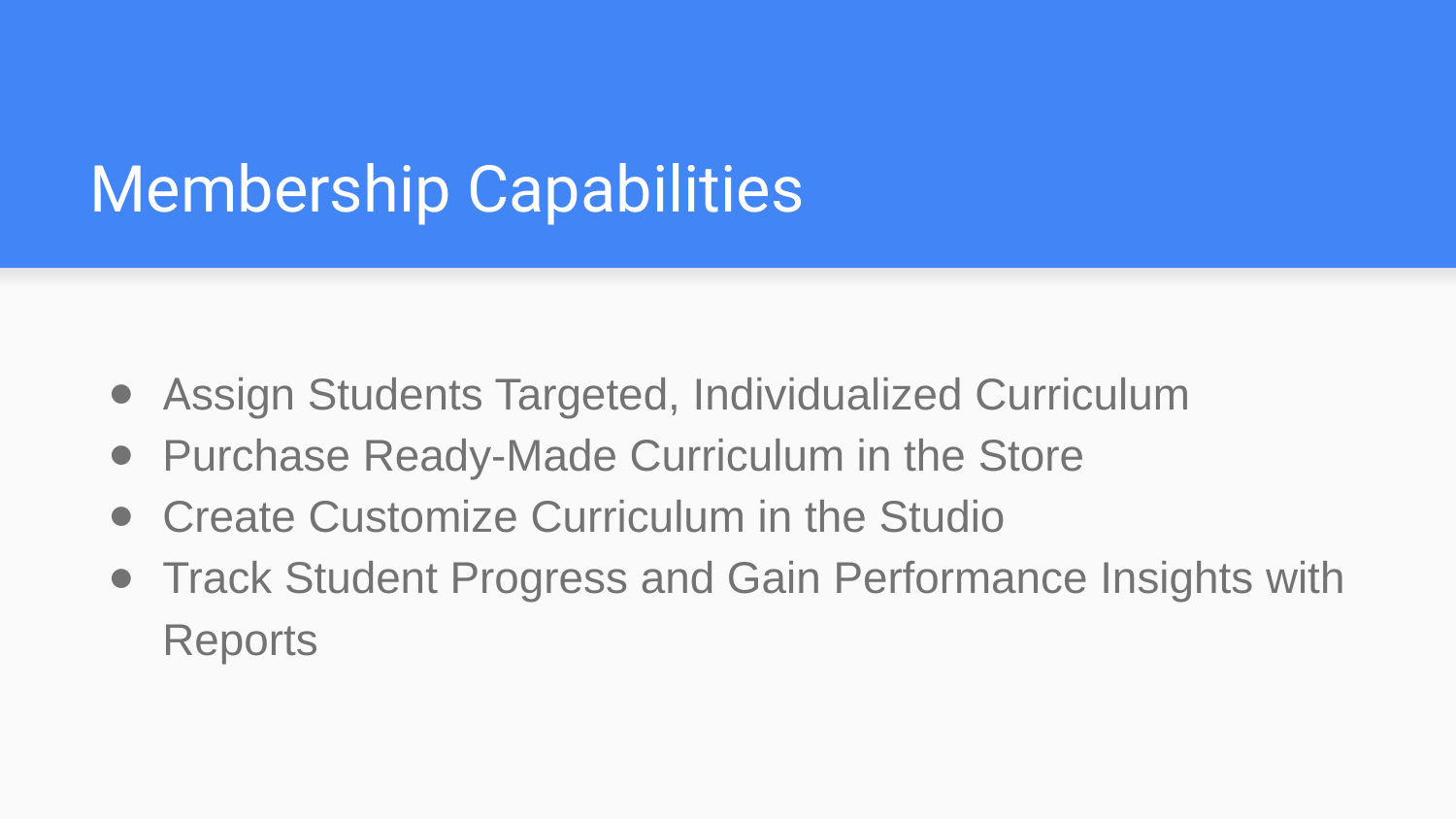

# Membership Capabilities
Assign Students Targeted, Individualized Curriculum
Purchase Ready-Made Curriculum in the Store
Create Customize Curriculum in the Studio
Track Student Progress and Gain Performance Insights with Reports